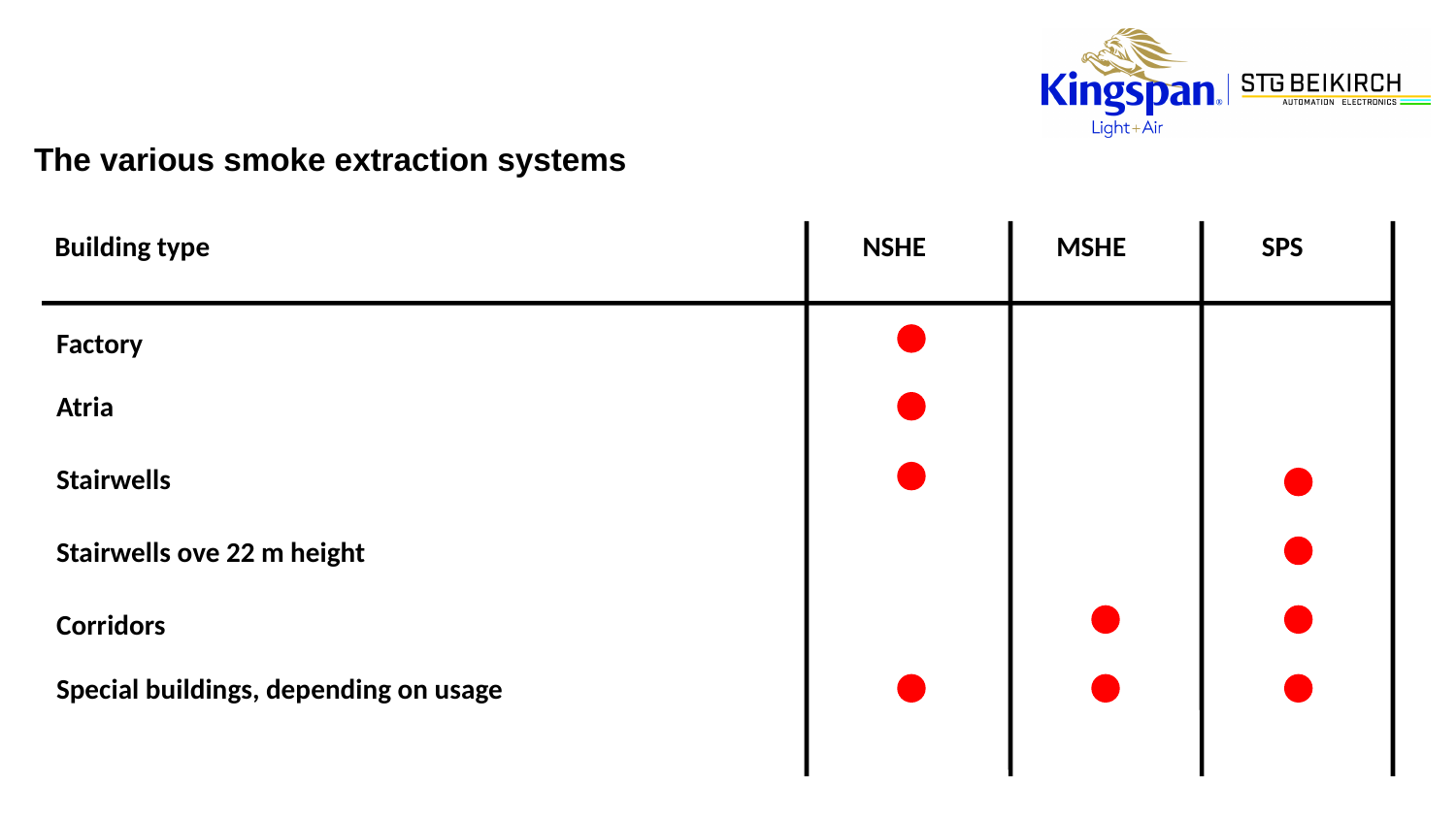

The various smoke extraction systems
Building type

NSHE
MSHE
SPS
Factory

Atria

Stairwells

Stairwells ove 22 m height

Corridors

Special buildings, depending on usage